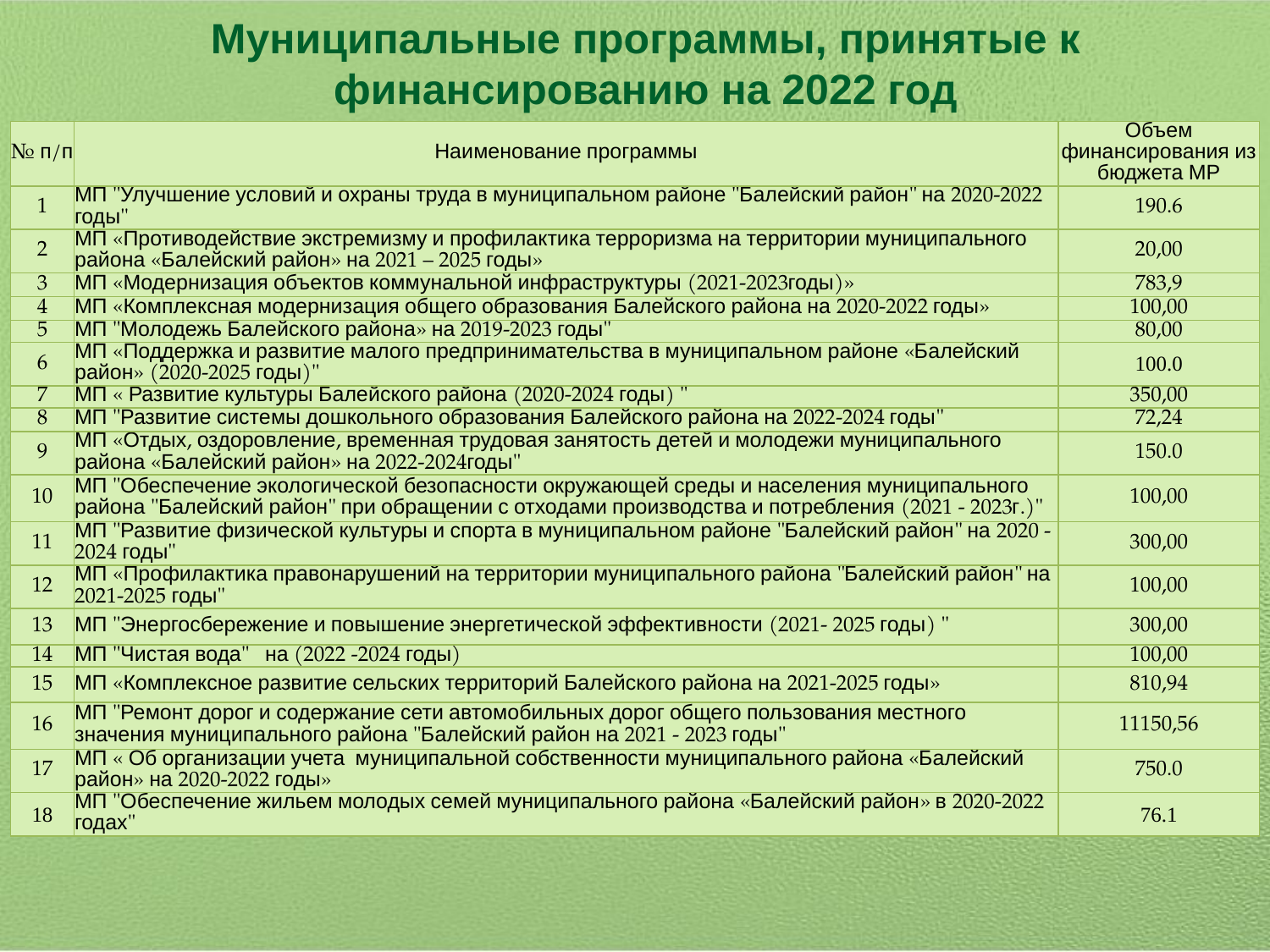

Муниципальные программы, принятые к финансированию на 2022 год
| № п/п | Наименование программы | Объем финансирования из бюджета МР |
| --- | --- | --- |
| 1 | МП "Улучшение условий и охраны труда в муниципальном районе "Балейский район" на 2020-2022 годы" | 190.6 |
| 2 | МП «Противодействие экстремизму и профилактика терроризма на территории муниципального района «Балейский район» на 2021 – 2025 годы» | 20,00 |
| 3 | МП «Модернизация объектов коммунальной инфраструктуры (2021-2023годы)» | 783,9 |
| 4 | МП «Комплексная модернизация общего образования Балейского района на 2020-2022 годы» | 100,00 |
| 5 | МП "Молодежь Балейского района» на 2019-2023 годы" | 80,00 |
| 6 | МП «Поддержка и развитие малого предпринимательства в муниципальном районе «Балейский район» (2020-2025 годы)" | 100.0 |
| 7 | МП « Развитие культуры Балейского района (2020-2024 годы) " | 350,00 |
| 8 | МП "Развитие системы дошкольного образования Балейского района на 2022-2024 годы" | 72,24 |
| 9 | МП «Отдых, оздоровление, временная трудовая занятость детей и молодежи муниципального района «Балейский район» на 2022-2024годы" | 150.0 |
| 10 | МП "Обеспечение экологической безопасности окружающей среды и населения муниципального района "Балейский район" при обращении с отходами производства и потребления (2021 - 2023г.)" | 100,00 |
| 11 | МП "Развитие физической культуры и спорта в муниципальном районе "Балейский район" на 2020 - 2024 годы" | 300,00 |
| 12 | МП «Профилактика правонарушений на территории муниципального района "Балейский район" на 2021-2025 годы" | 100,00 |
| 13 | МП "Энергосбережение и повышение энергетической эффективности (2021- 2025 годы) " | 300,00 |
| 14 | МП "Чистая вода" на (2022 -2024 годы) | 100,00 |
| 15 | МП «Комплексное развитие сельских территорий Балейского района на 2021-2025 годы» | 810,94 |
| 16 | МП "Ремонт дорог и содержание сети автомобильных дорог общего пользования местного значения муниципального района "Балейский район на 2021 - 2023 годы" | 11150,56 |
| 17 | МП « Об организации учета муниципальной собственности муниципального района «Балейский район» на 2020-2022 годы» | 750.0 |
| 18 | МП "Обеспечение жильем молодых семей муниципального района «Балейский район» в 2020-2022 годах" | 76.1 |